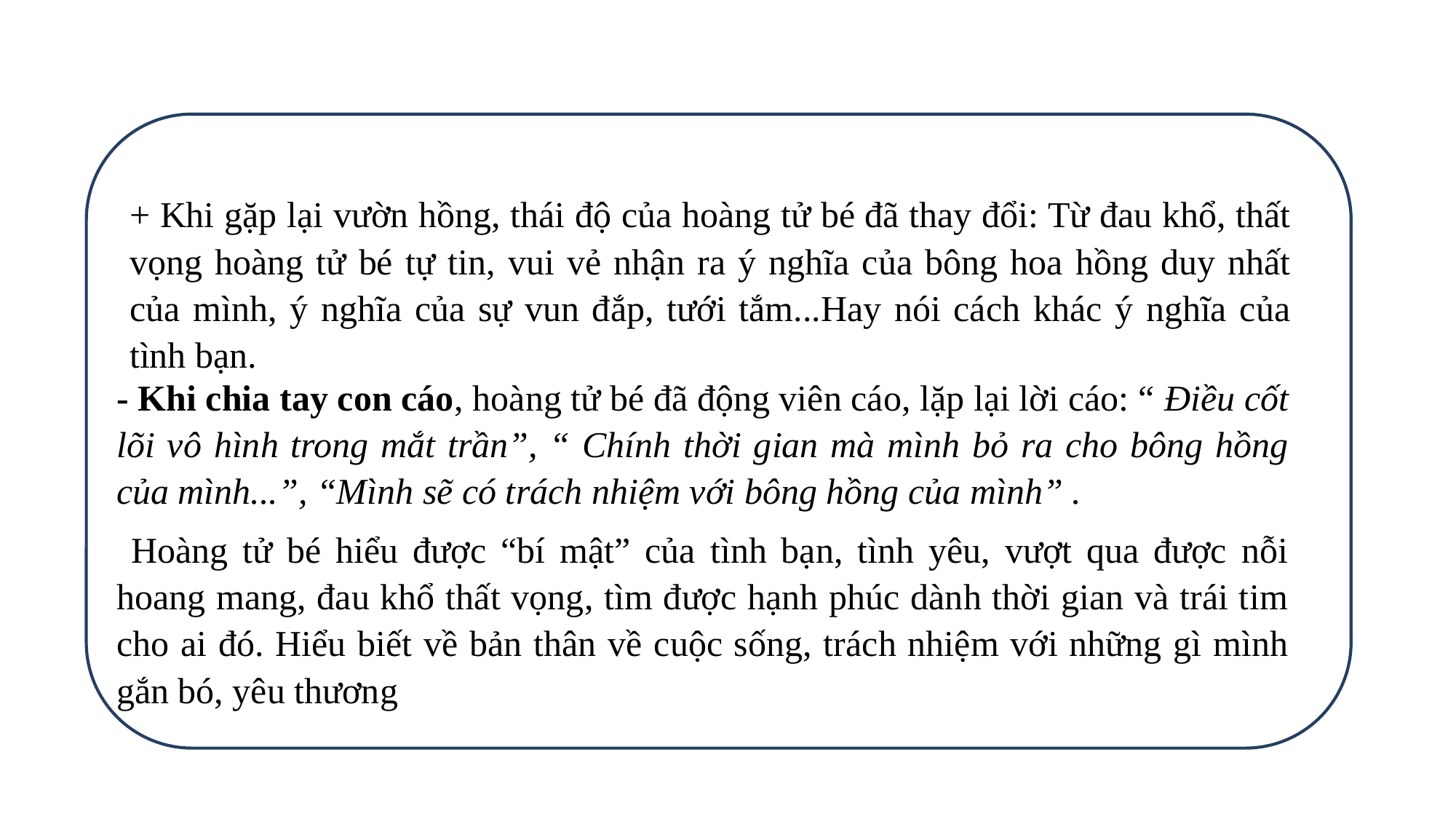

+ Khi gặp lại vườn hồng, thái độ của hoàng tử bé đã thay đổi: Từ đau khổ, thất vọng hoàng tử bé tự tin, vui vẻ nhận ra ý nghĩa của bông hoa hồng duy nhất của mình, ý nghĩa của sự vun đắp, tưới tắm...Hay nói cách khác ý nghĩa của tình bạn.
- Khi chia tay con cáo, hoàng tử bé đã động viên cáo, lặp lại lời cáo: “ Điều cốt lõi vô hình trong mắt trần”, “ Chính thời gian mà mình bỏ ra cho bông hồng của mình...”, “Mình sẽ có trách nhiệm với bông hồng của mình” .
 Hoàng tử bé hiểu được “bí mật” của tình bạn, tình yêu, vượt qua được nỗi hoang mang, đau khổ thất vọng, tìm được hạnh phúc dành thời gian và trái tim cho ai đó. Hiểu biết về bản thân về cuộc sống, trách nhiệm với những gì mình gắn bó, yêu thương